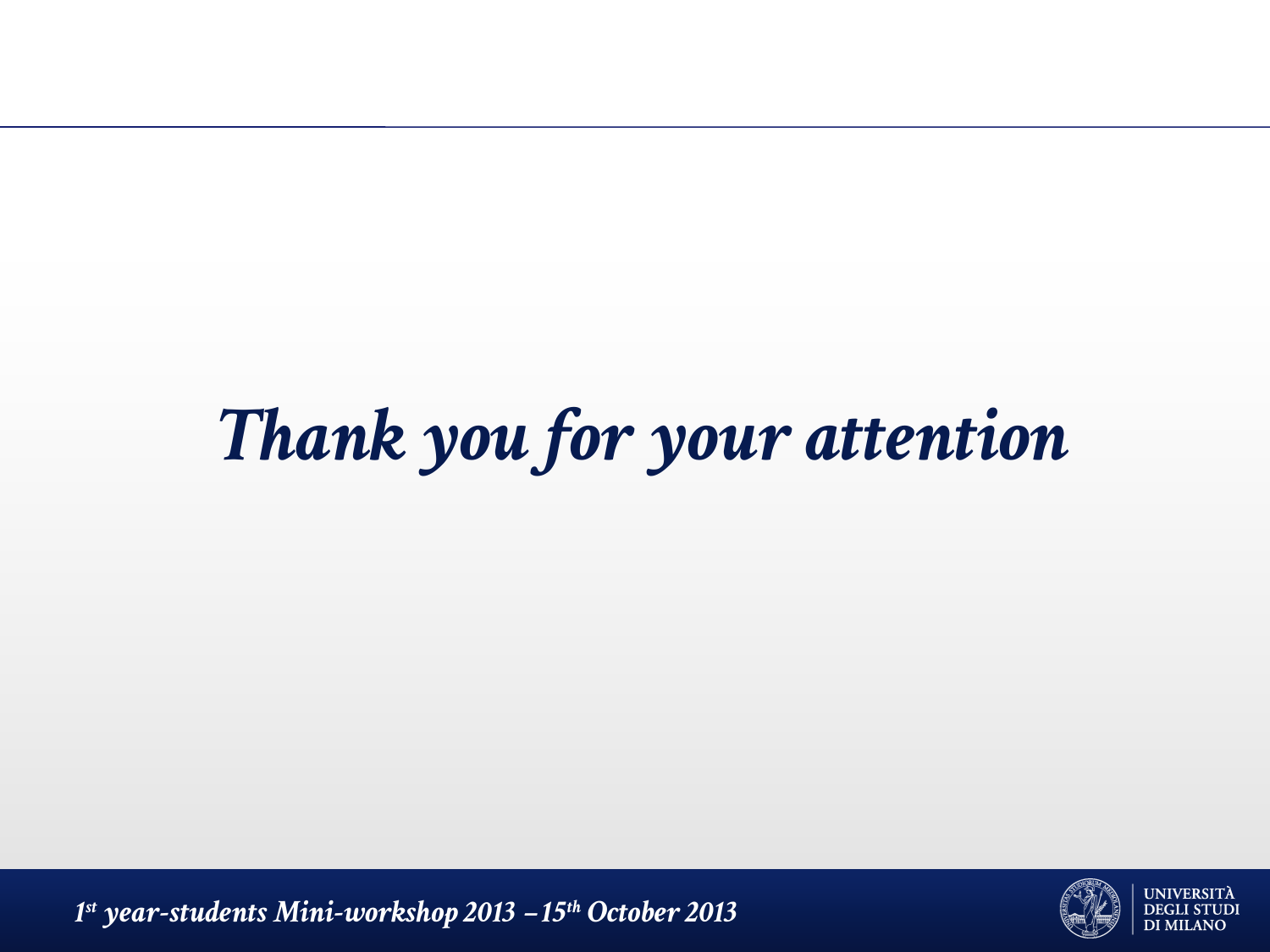

Thank you for your attention
1st year-students Mini-workshop 2013 – 15th October 2013